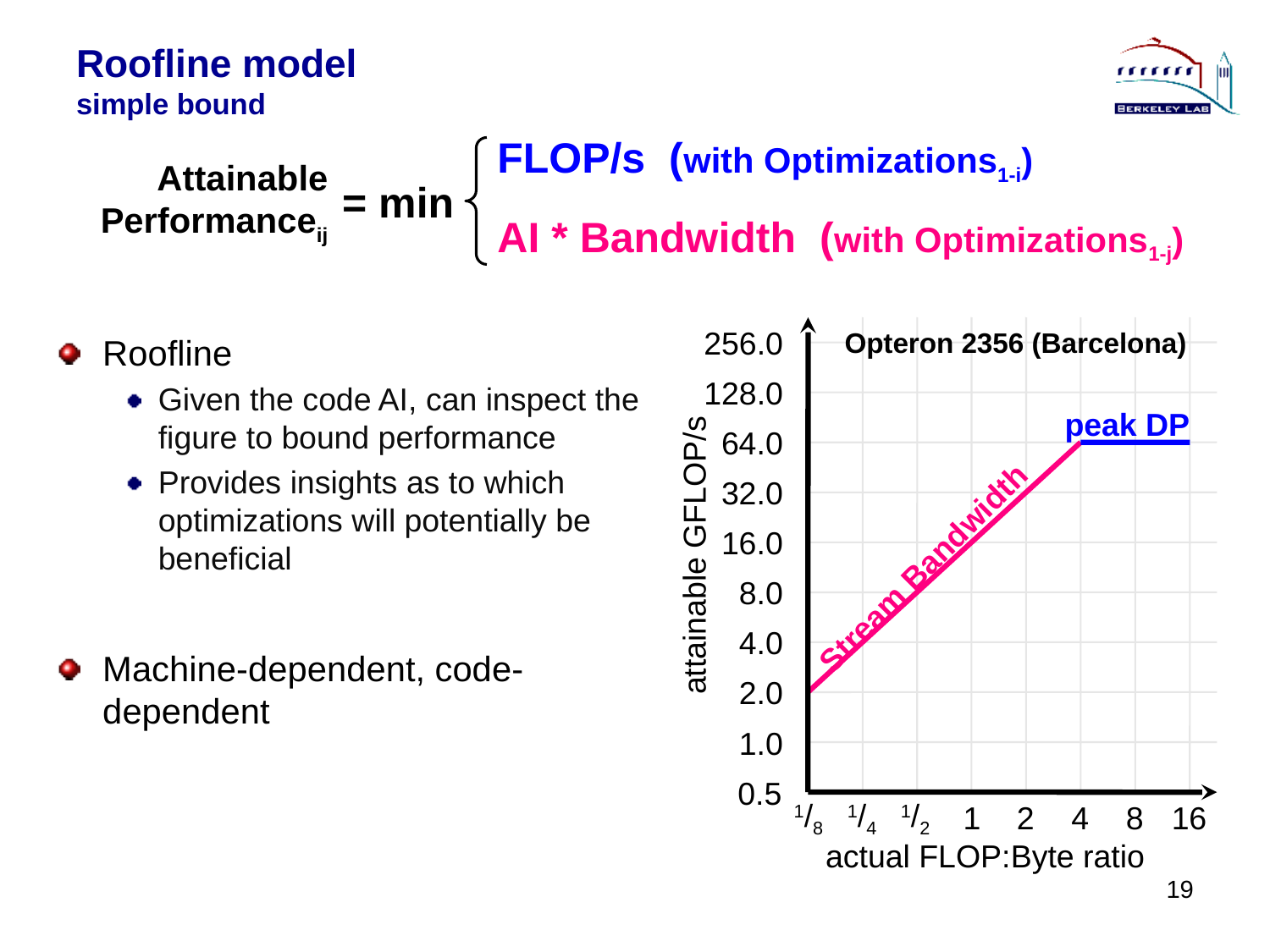

# Roofline model simple bound

Roofline
Given the code AI, can inspect the figure to bound performance
Provides insights as to which optimizations will potentially be beneficial

Machine-dependent, code-dependent
FLOP/s  (with Optimizations1-i)
Attainable
Performanceij
= min

AI * Bandwidth  (with Optimizations1-j)
256.0
128.0
64.0
32.0
16.0
8.0
4.0
2.0
1.0
0.5
1/8
1/4
1/2
1
2
4
8
16

Opteron 2356 (Barcelona)
peak DP

Stream Bandwidth
actual FLOP:Byte ratio
attainable GFLOP/s
19